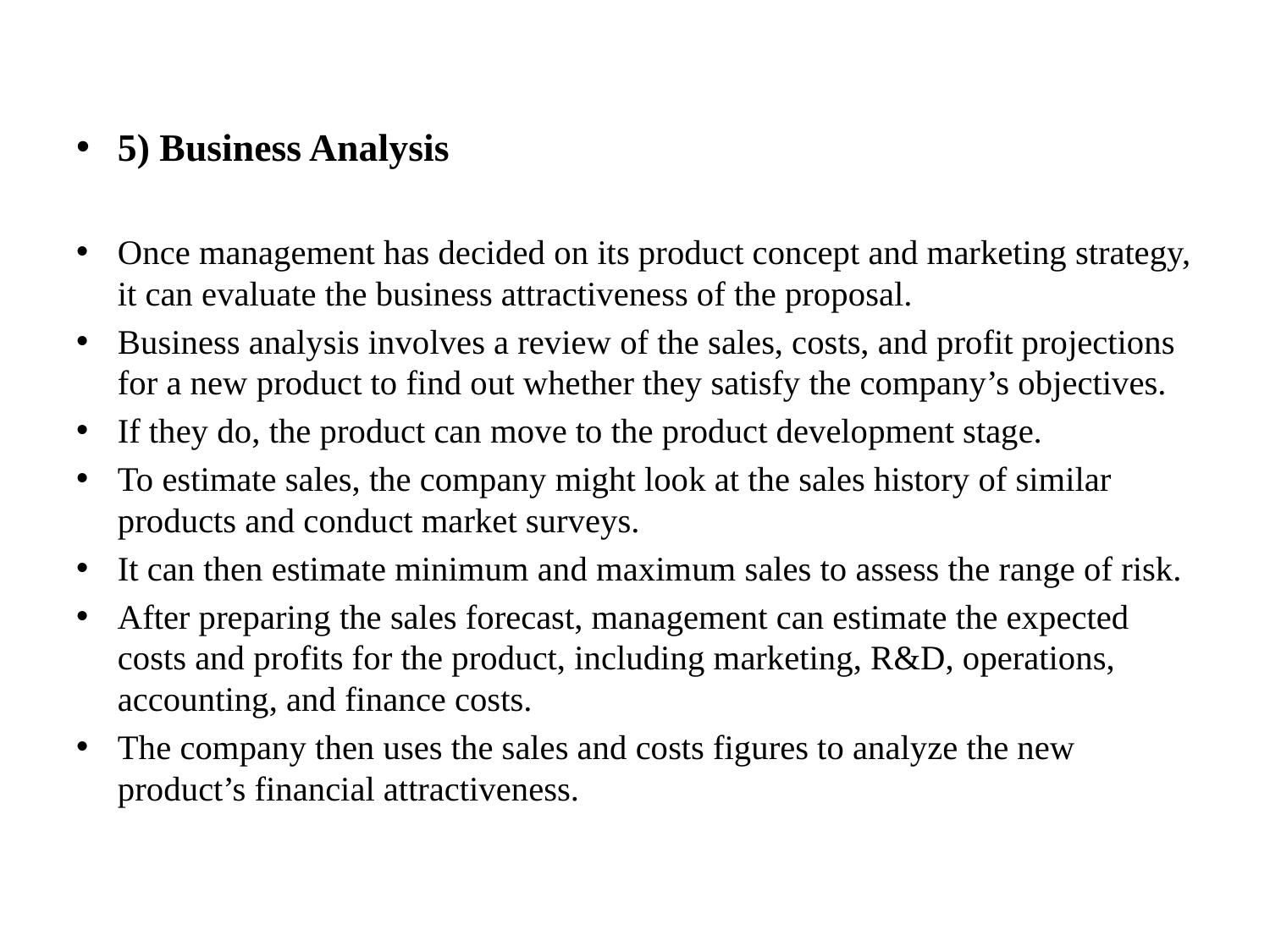

5) Business Analysis

Once management has decided on its product concept and marketing strategy, it can evaluate the business attractiveness of the proposal.
Business analysis involves a review of the sales, costs, and profit projections for a new product to find out whether they satisfy the company’s objectives.
If they do, the product can move to the product development stage.
To estimate sales, the company might look at the sales history of similar products and conduct market surveys.
It can then estimate minimum and maximum sales to assess the range of risk.
After preparing the sales forecast, management can estimate the expected costs and profits for the product, including marketing, R&D, operations, accounting, and finance costs.
The company then uses the sales and costs figures to analyze the new product’s financial attractiveness.